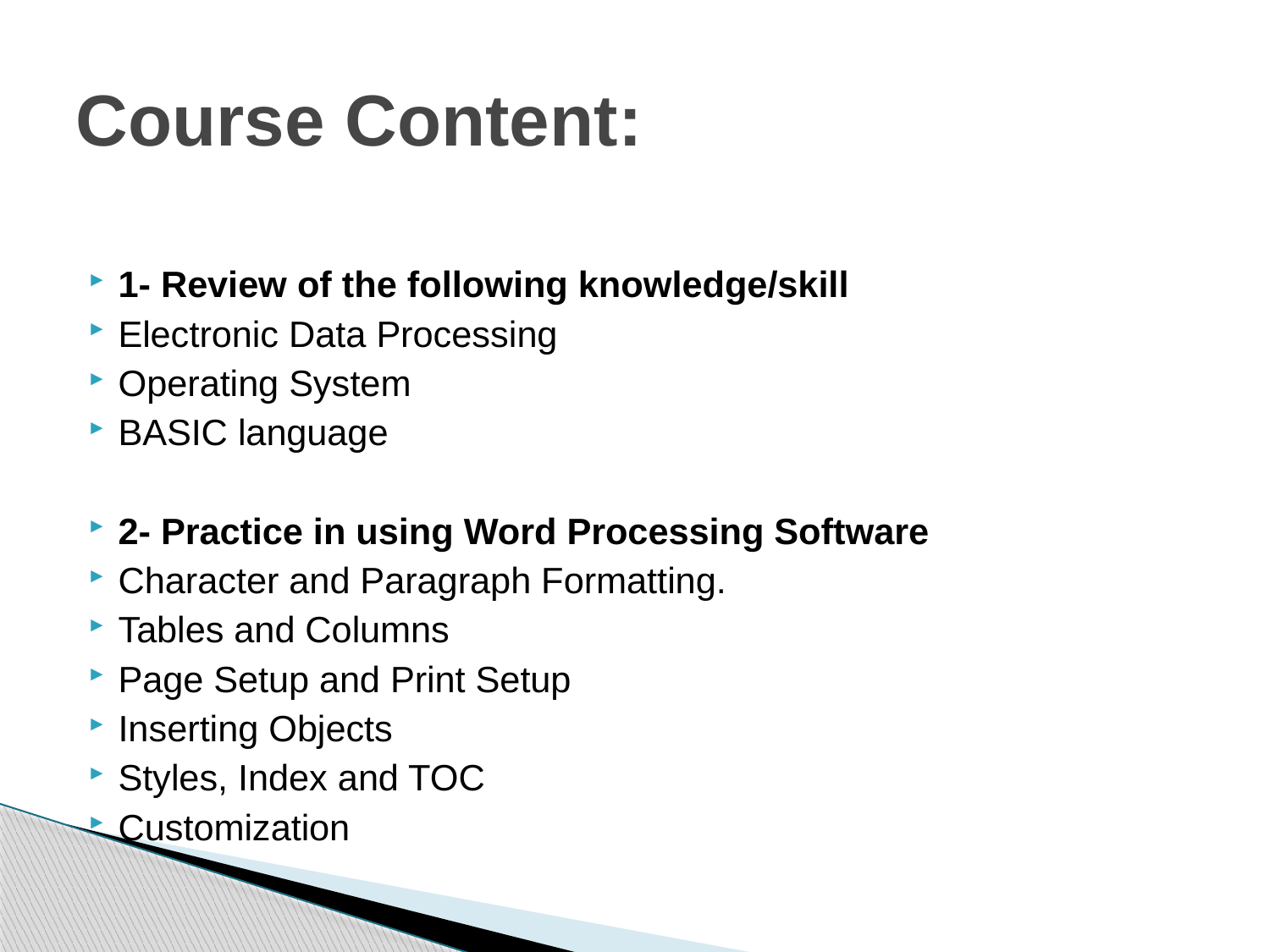

# Course Content:

1- Review of the following knowledge/skill
Electronic Data Processing
Operating System
BASIC language

2- Practice in using Word Processing Software
Character and Paragraph Formatting.
Tables and Columns
Page Setup and Print Setup
Inserting Objects
Styles, Index and TOC
Customization